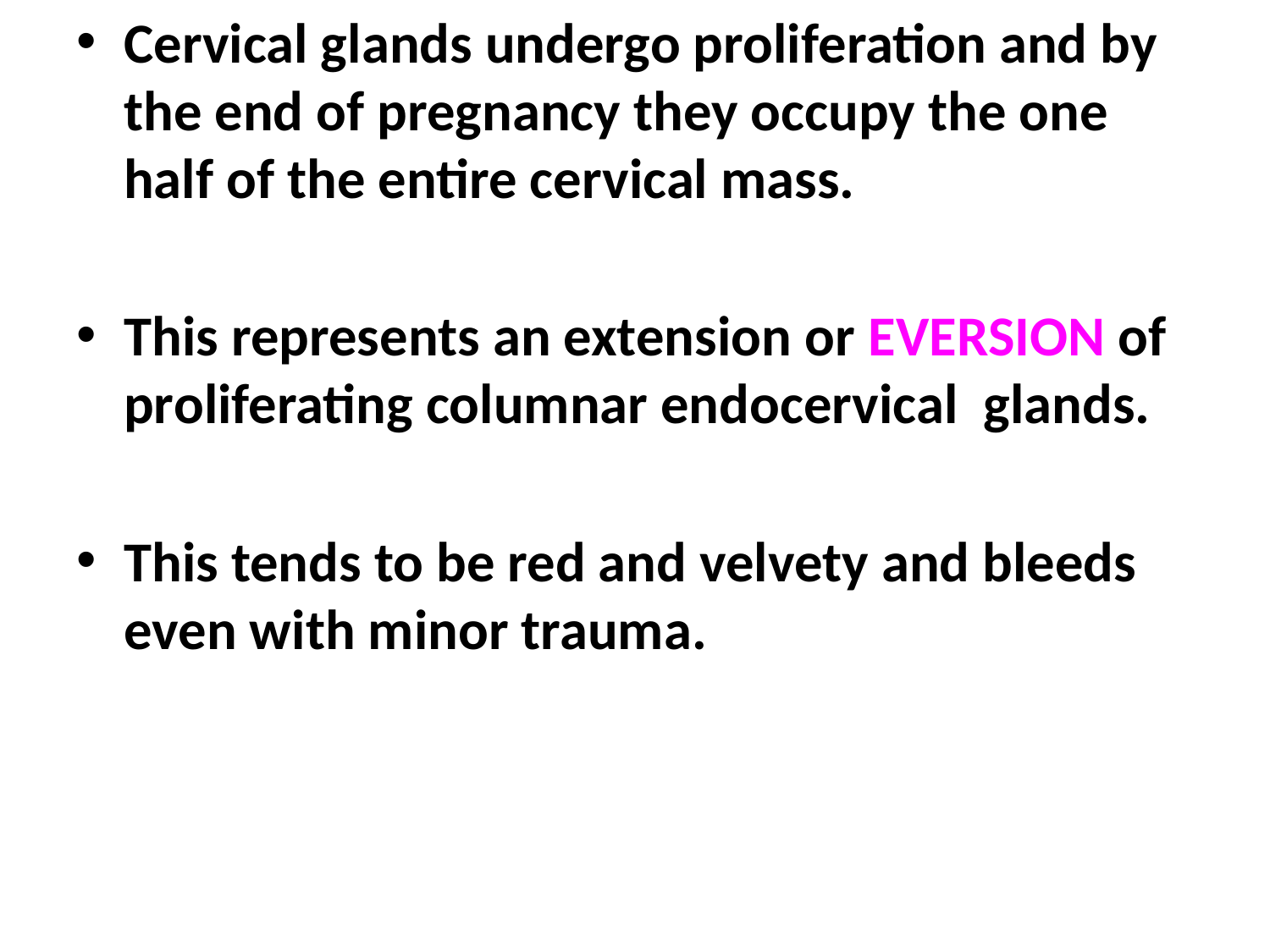

Cervical glands undergo proliferation and by the end of pregnancy they occupy the one half of the entire cervical mass.

This represents an extension or EVERSION of proliferating columnar endocervical  glands.

This tends to be red and velvety and bleeds even with minor trauma.